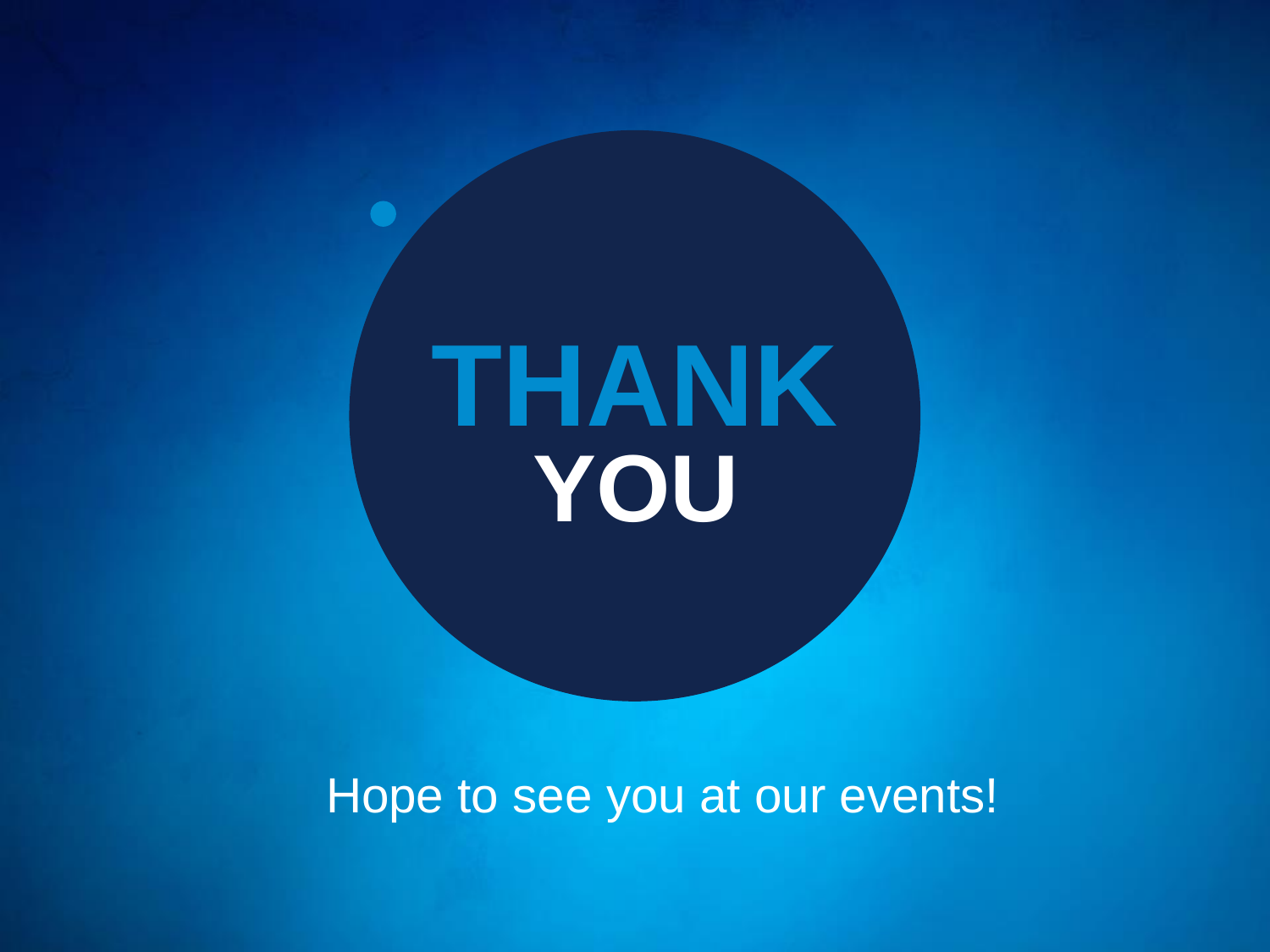

# THANK

YOU
Hope to see you at our events!